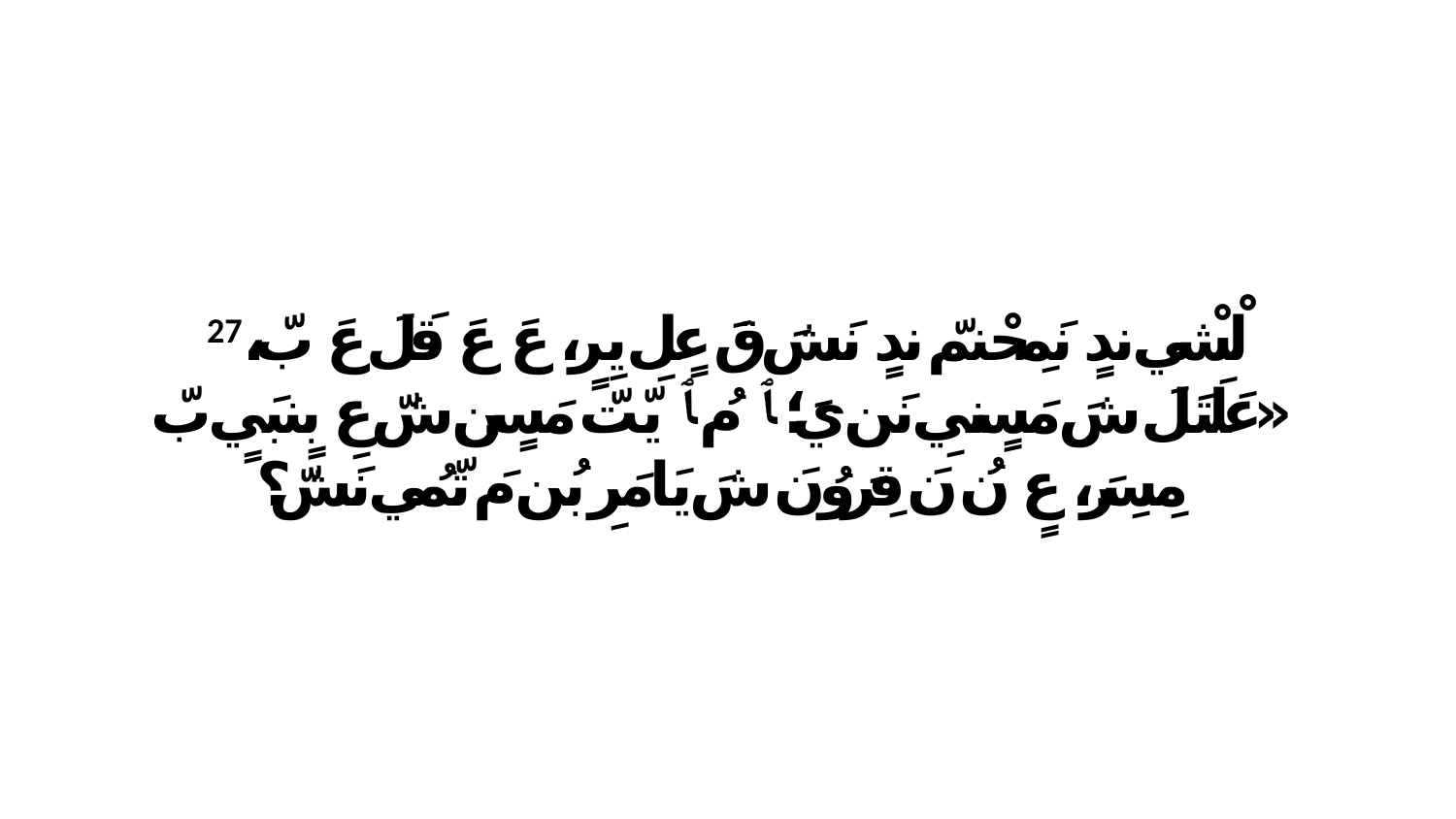

27 لْشْي ندٍ نَمِحْنمّ ندٍ نَشَ قَ عٍلِ يِرٍ، عَ عَ قَلَ عَ بّ، «عَلَتَلَ شَ مَسٍنيِ نَن يَ؛ ﭑ مُ ﭑ يّتّ مَسٍن شّ عِ بٍنبَيٍ بّ مِسِرَ، عٍ نُ نَ قِرَوُنَ شَ يَامَرِ بُن مَ تّمُي نَشّ؟